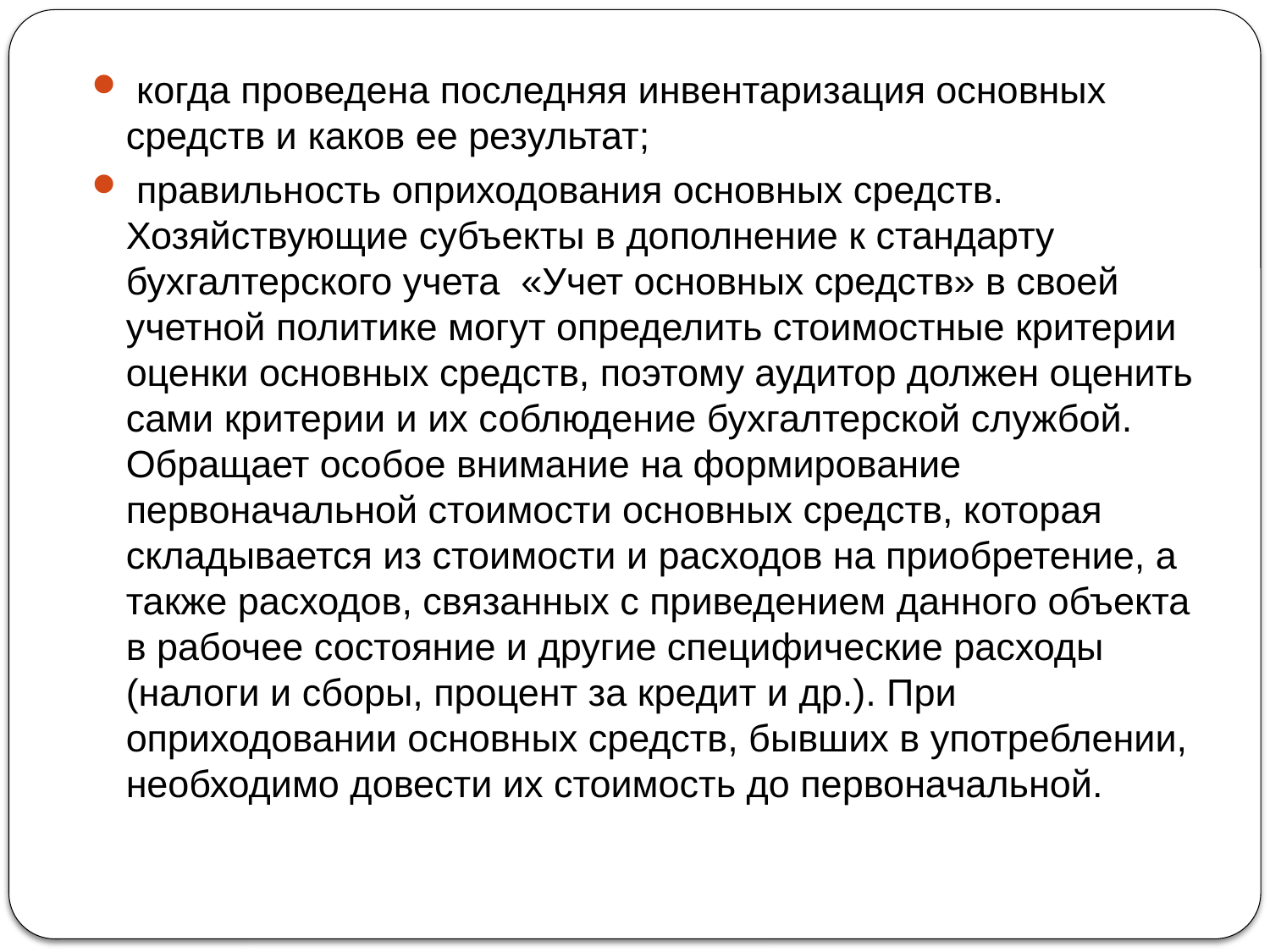

­ когда проведена последняя инвентаризация основных средств и каков ее результат;
­ правильность оприходования основных средств. Хозяйствующие субъекты в дополнение к стандарту бухгалтерского учета  «Учет основных средств» в своей учетной политике могут определить стоимостные критерии оценки основных средств, поэтому аудитор должен оценить сами критерии и их соблюдение бухгалтерской службой. Обращает особое внимание на формирование первоначальной стоимости основных средств, которая складывается из стоимости и расходов на приобретение, а также расходов, связанных с приведением данного объекта в рабочее состояние и другие специфические расходы (налоги и сборы, процент за кредит и др.). При оприходовании основных средств, бывших в употреблении, необходимо довести их стоимость до первоначальной.